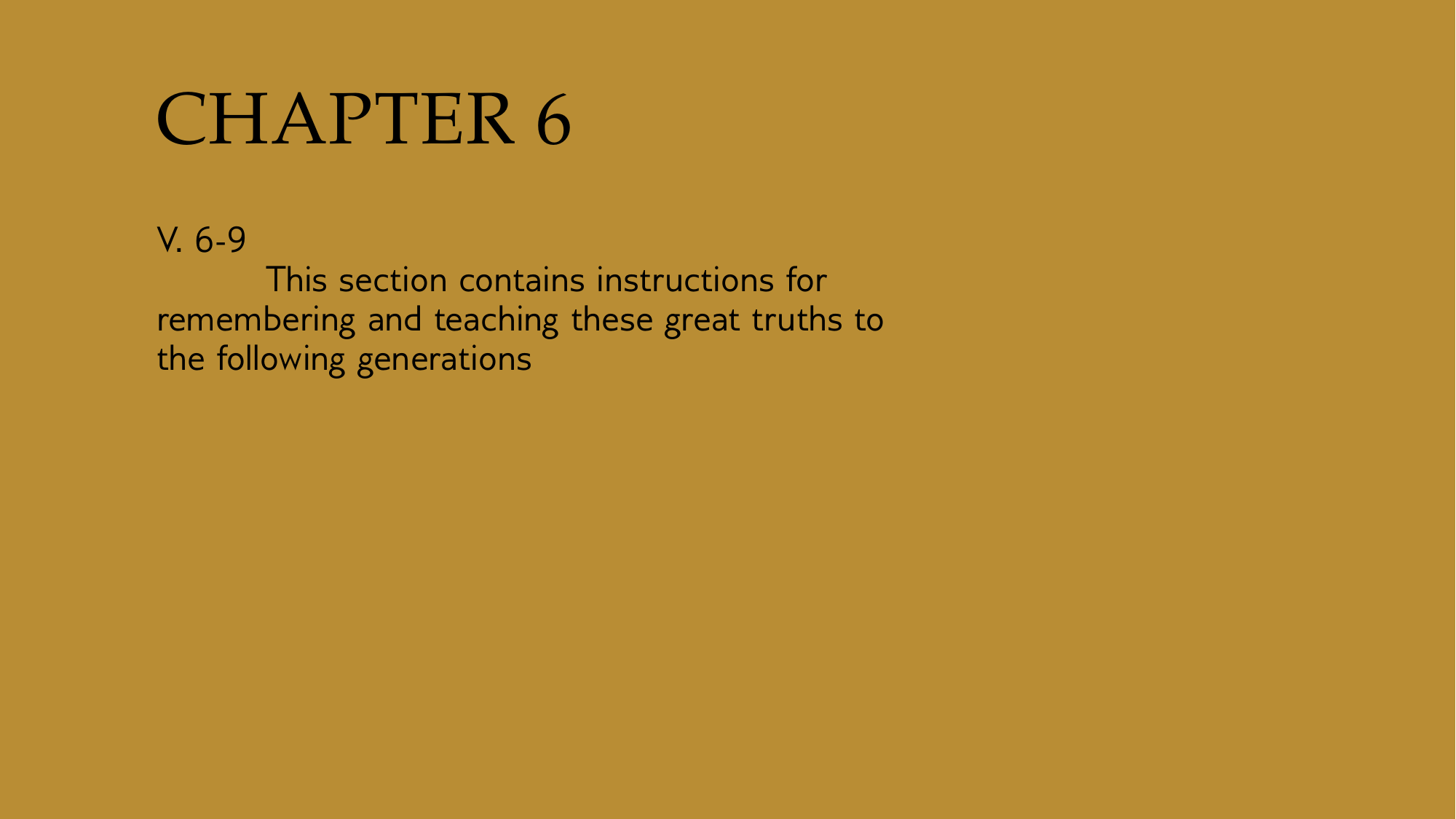

# Chapter 6
V. 6-9
	This section contains instructions for remembering and teaching these great truths to the following generations